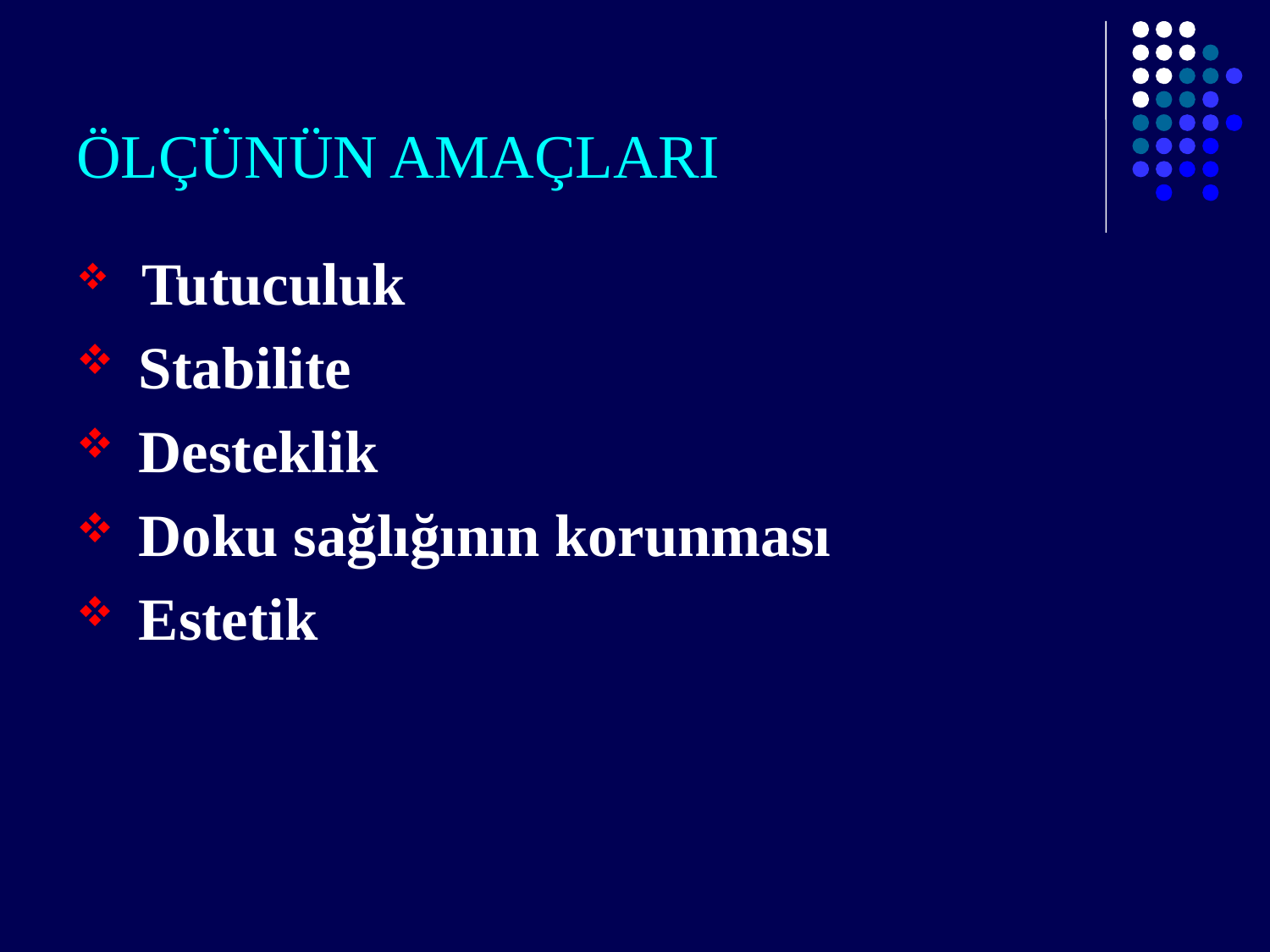

# ÖLÇÜNÜN AMAÇLARI
 Tutuculuk
 Stabilite
 Desteklik
 Doku sağlığının korunması
 Estetik